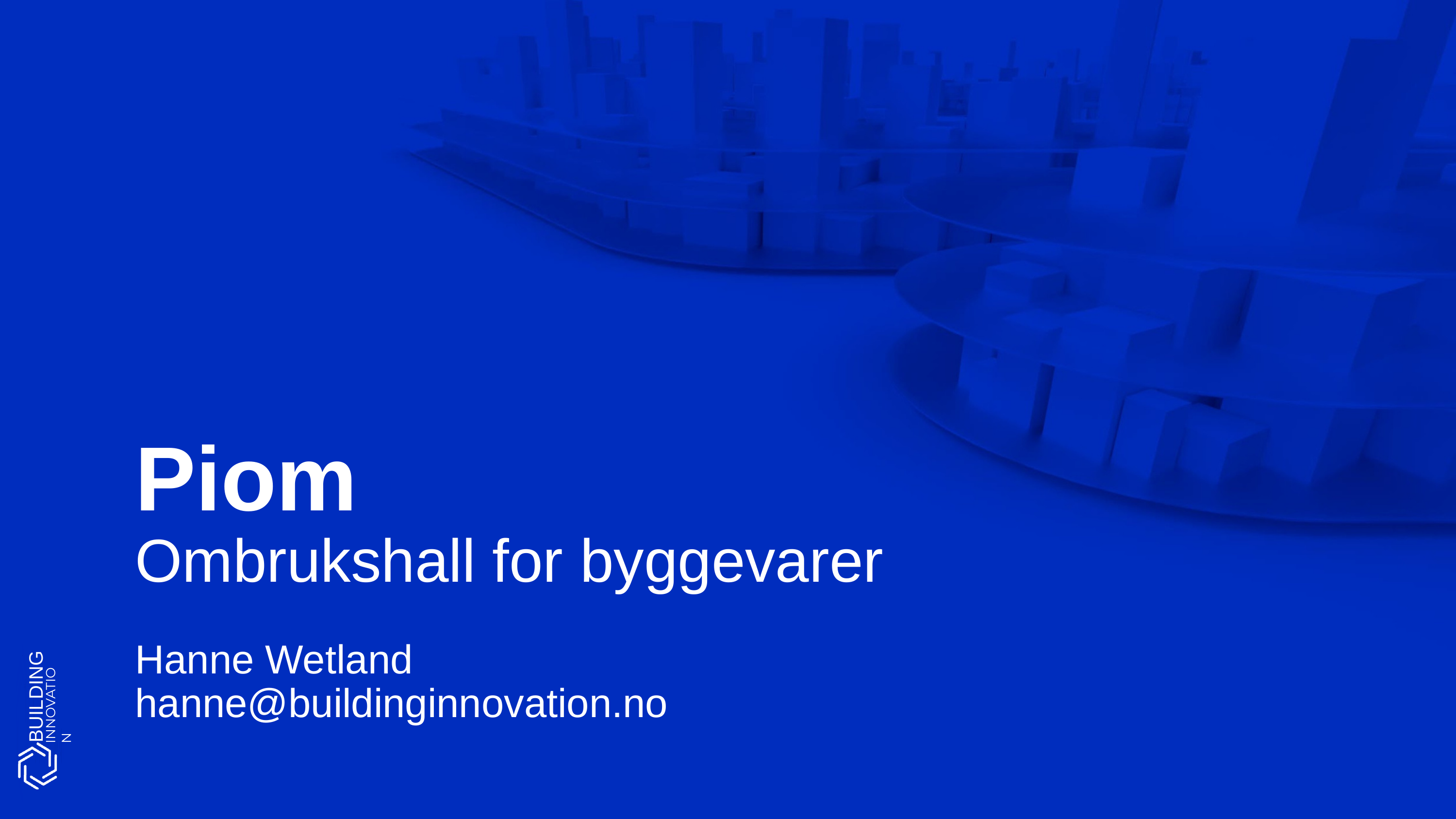

Piom
Ombrukshall for byggevarer

Hanne Wetland
hanne@buildinginnovation.no

BUILDING
INNOVATION